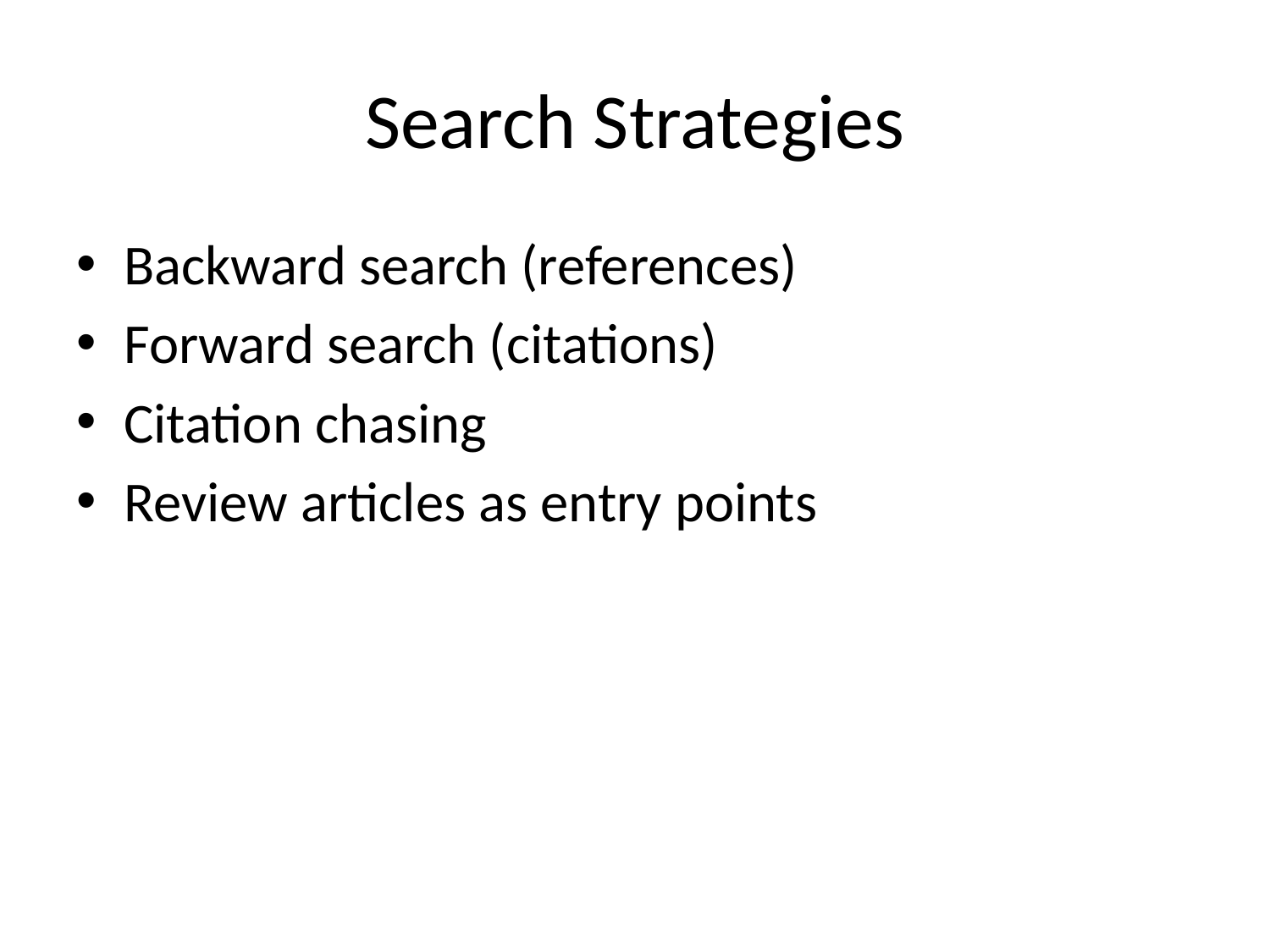

# Search Strategies
Backward search (references)
Forward search (citations)
Citation chasing
Review articles as entry points